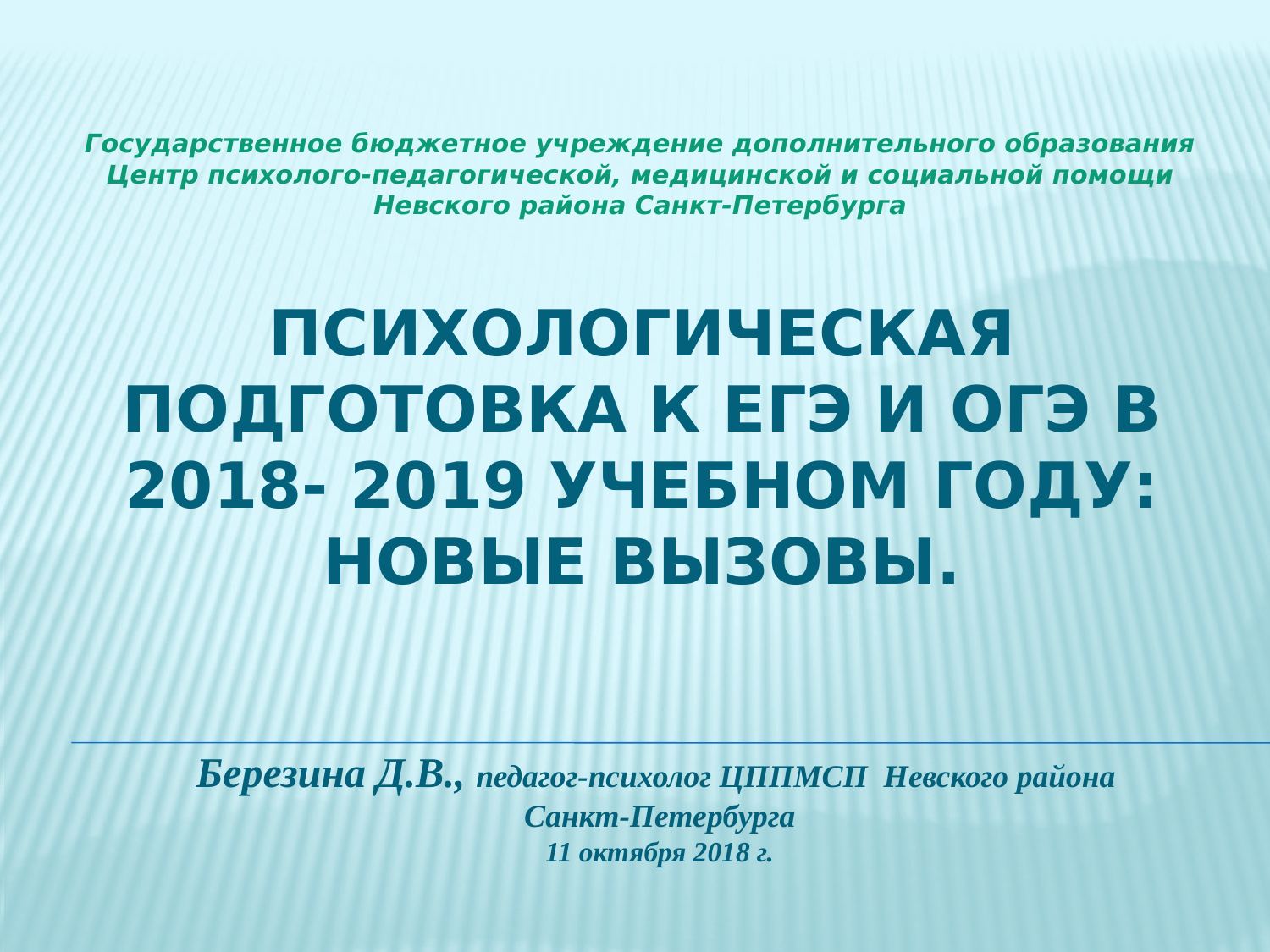

Государственное бюджетное учреждение дополнительного образования
Центр психолого-педагогической, медицинской и социальной помощи
Невского района Санкт-Петербурга
# Психологическая подготовка к ЕГЭ и ОГЭ в 2018- 2019 учебном году: новые вызовы.
Березина Д.В., педагог-психолог ЦППМСП  Невского района
Санкт-Петербурга
11 октября 2018 г.